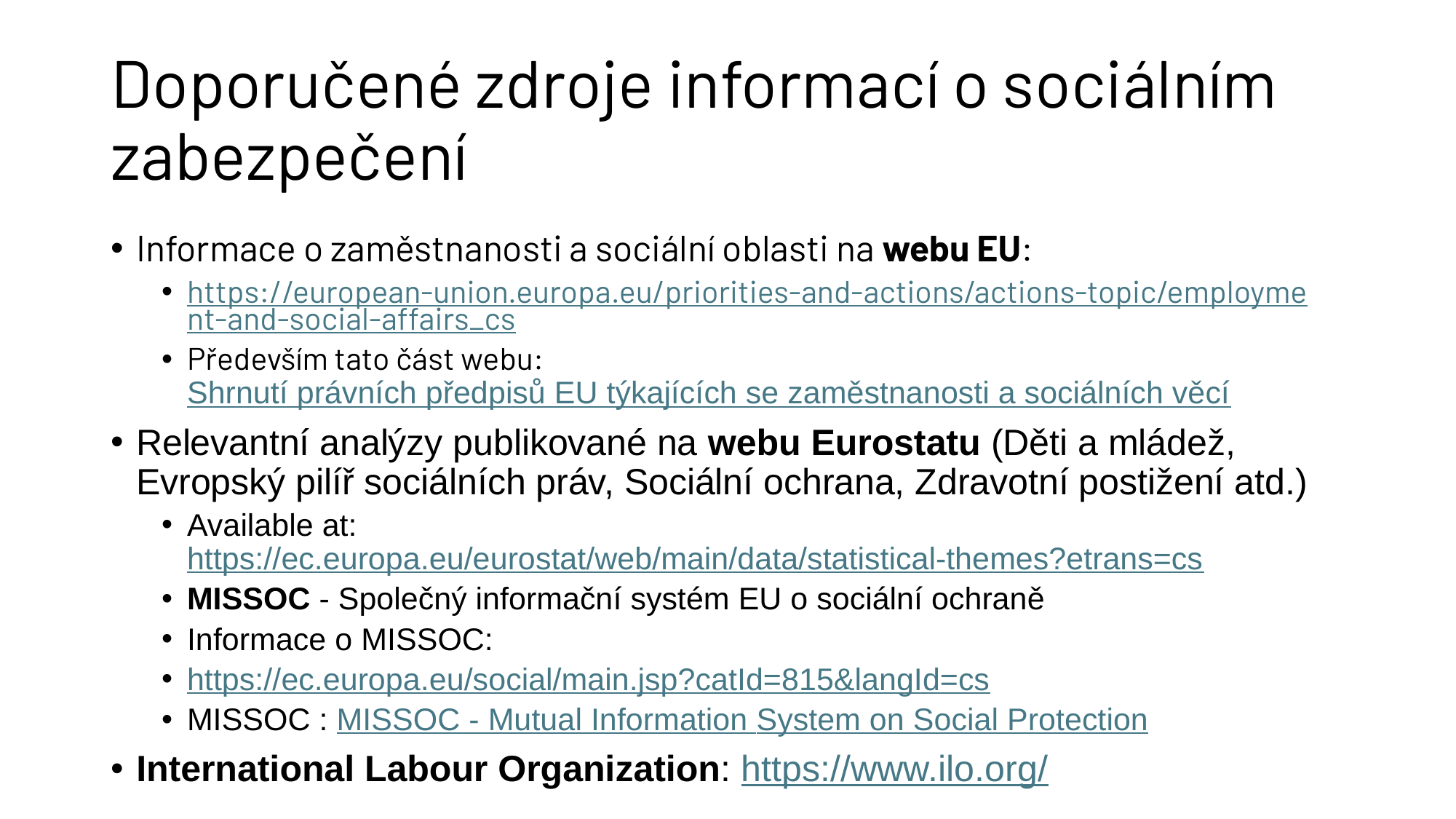

# Doporučené zdroje informací o sociálním zabezpečení
Informace o zaměstnanosti a sociální oblasti na webu EU:
https://european-union.europa.eu/priorities-and-actions/actions-topic/employment-and-social-affairs_cs
Především tato část webu: Shrnutí právních předpisů EU týkajících se zaměstnanosti a sociálních věcí
Relevantní analýzy publikované na webu Eurostatu (Děti a mládež, Evropský pilíř sociálních práv, Sociální ochrana, Zdravotní postižení atd.)
Available at: https://ec.europa.eu/eurostat/web/main/data/statistical-themes?etrans=cs
MISSOC - Společný informační systém EU o sociální ochraně
Informace o MISSOC:
https://ec.europa.eu/social/main.jsp?catId=815&langId=cs
MISSOC : MISSOC - Mutual Information System on Social Protection
International Labour Organization: https://www.ilo.org/